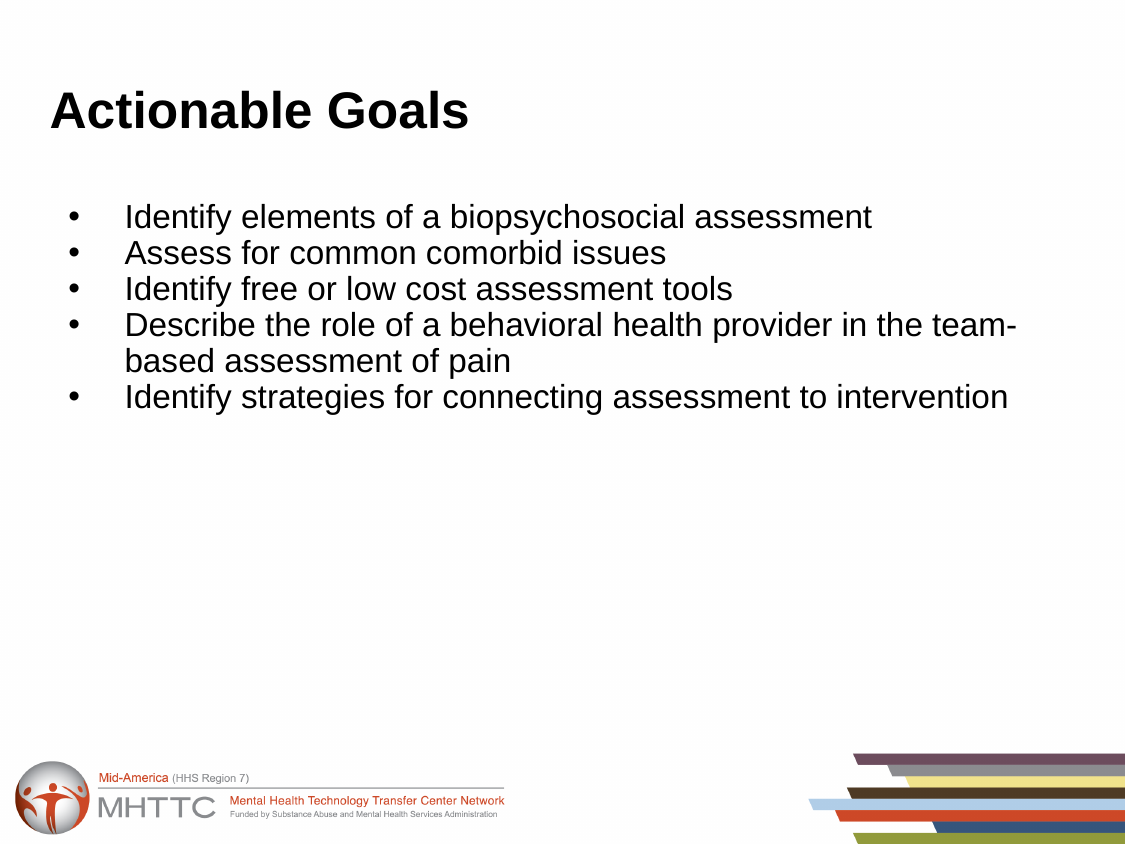

# Actionable Goals
Identify elements of a biopsychosocial assessment
Assess for common comorbid issues
Identify free or low cost assessment tools
Describe the role of a behavioral health provider in the team-based assessment of pain
Identify strategies for connecting assessment to intervention